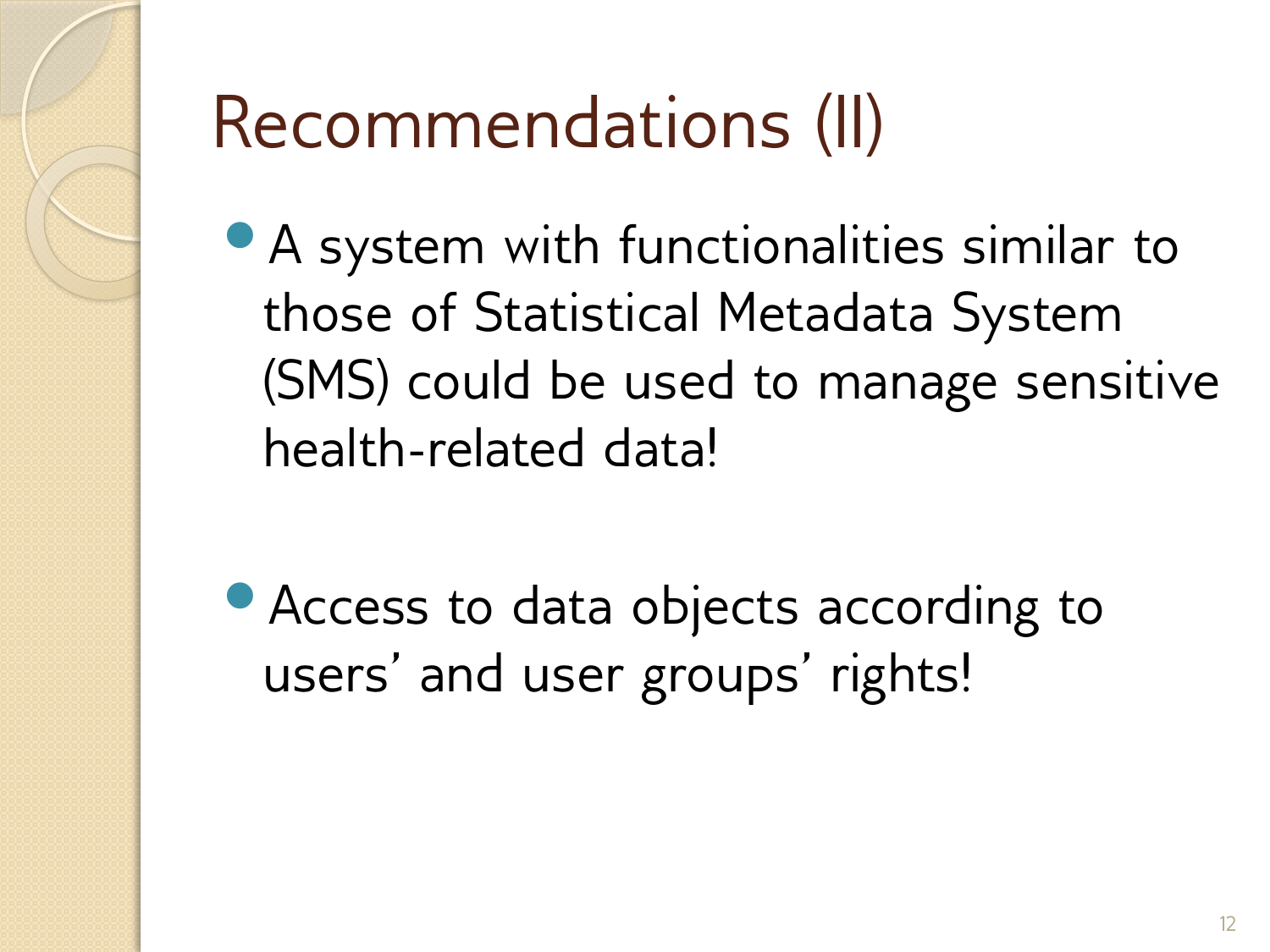

# Recommendations (II)
A system with functionalities similar to those of Statistical Metadata System (SMS) could be used to manage sensitive health-related data!

Access to data objects according to users’ and user groups’ rights!
12